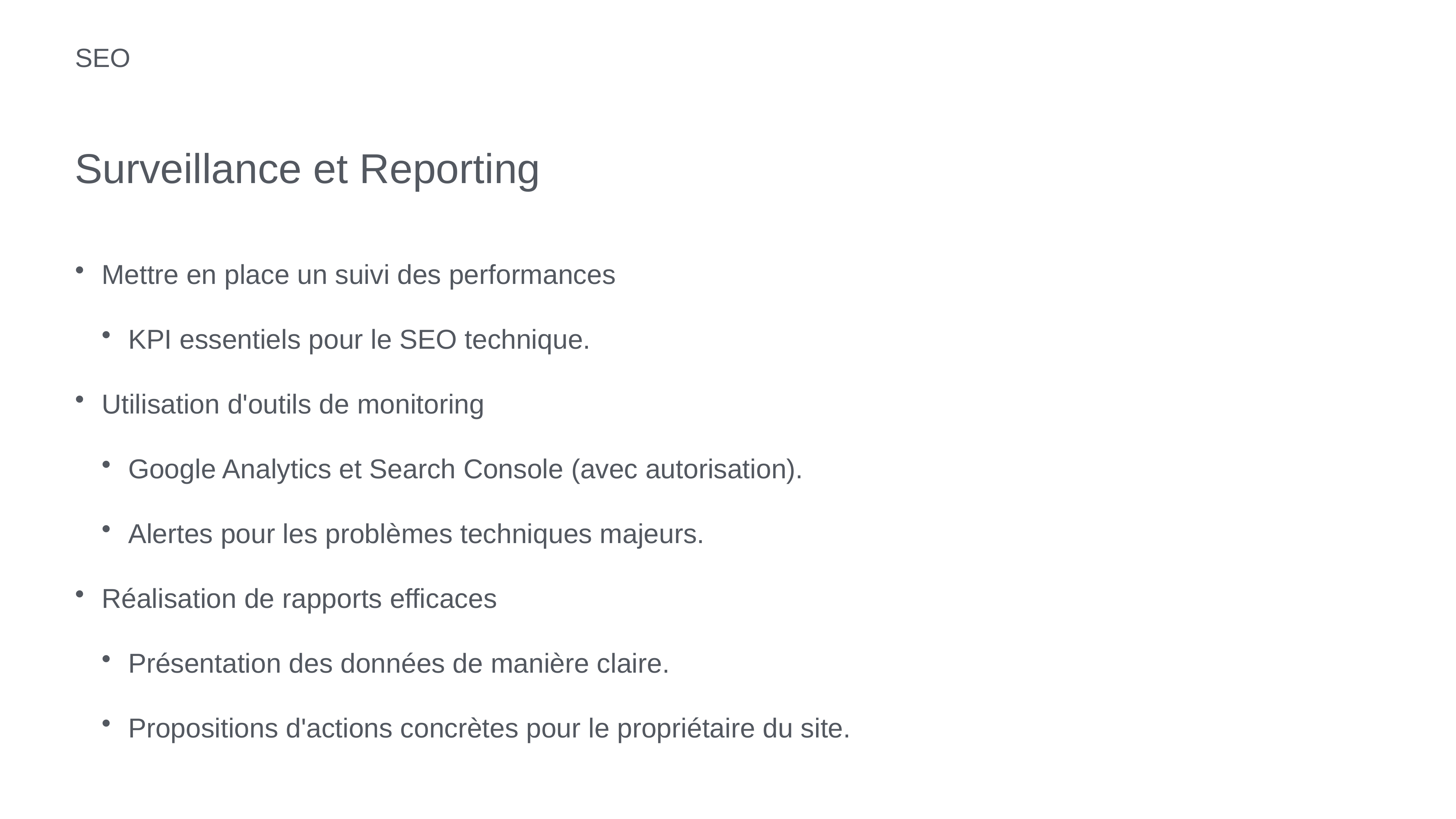

# SEO
Surveillance et Reporting
Mettre en place un suivi des performances
KPI essentiels pour le SEO technique.
Utilisation d'outils de monitoring
Google Analytics et Search Console (avec autorisation).
Alertes pour les problèmes techniques majeurs.
Réalisation de rapports efficaces
Présentation des données de manière claire.
Propositions d'actions concrètes pour le propriétaire du site.